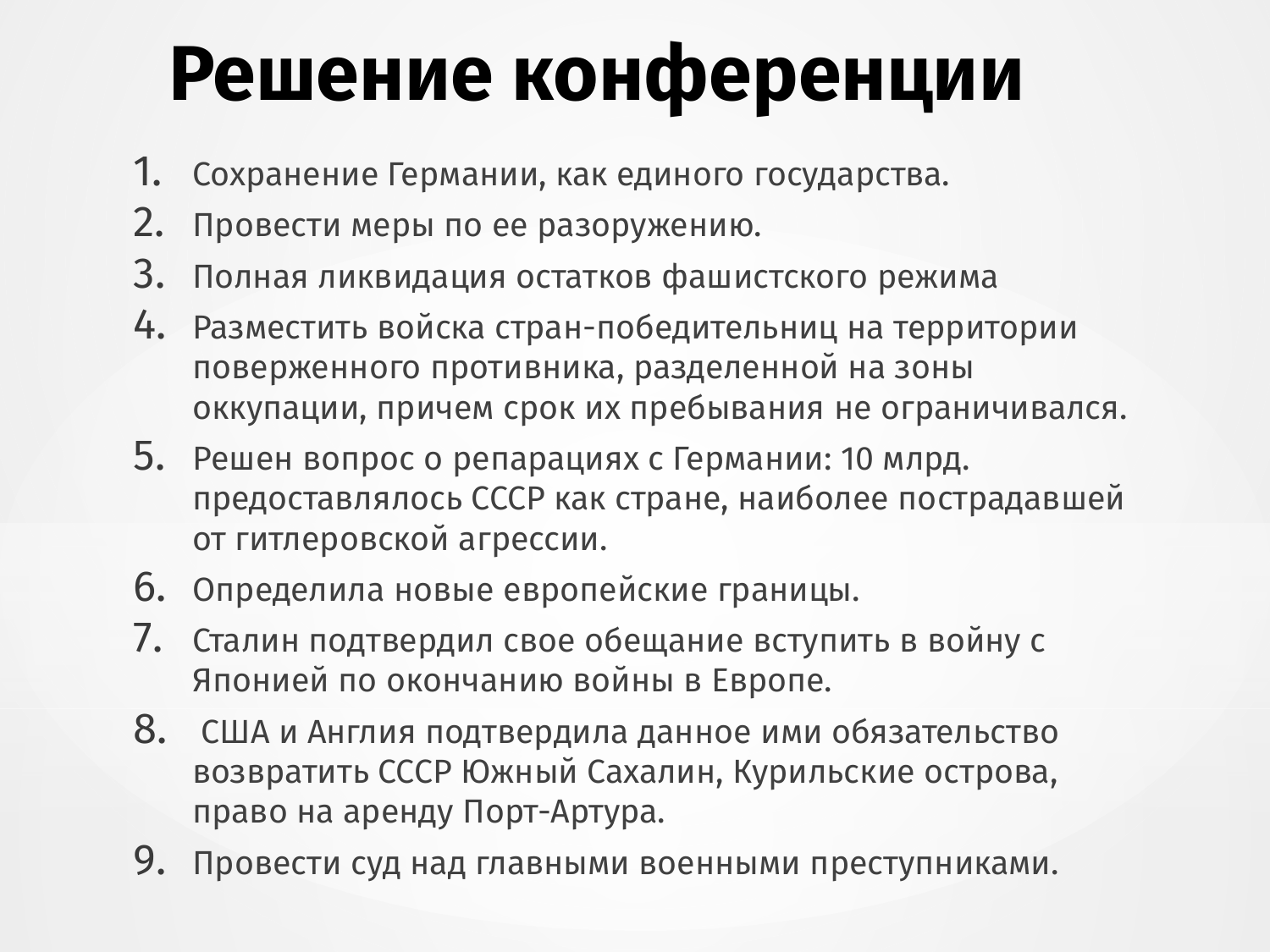

# Решение конференции
Сохранение Германии, как единого государства.
Провести меры по ее разоружению.
Полная ликвидация остатков фашистского режима
Разместить войска стран-победительниц на территории поверженного противника, разделенной на зоны оккупации, причем срок их пребывания не ограничивался.
Решен вопрос о репарациях с Германии: 10 млрд. предоставлялось СССР как стране, наиболее пострадавшей от гитлеровской агрессии.
Определила новые европейские границы.
Сталин подтвердил свое обещание вступить в войну с Японией по окончанию войны в Европе.
 США и Англия подтвердила данное ими обязательство возвратить СССР Южный Сахалин, Курильские острова, право на аренду Порт-Артура.
Провести суд над главными военными преступниками.